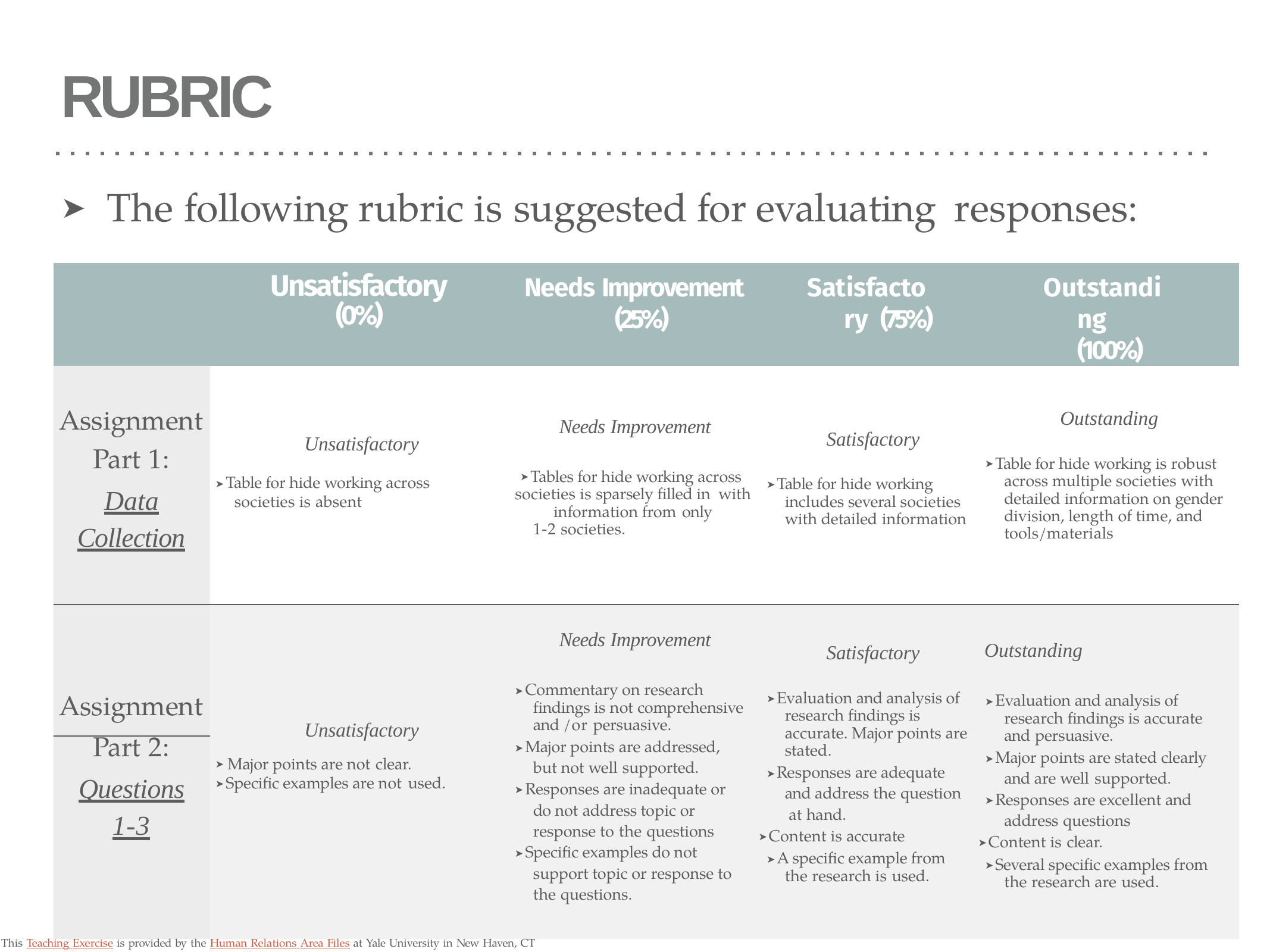

# RUBRIC

The following rubric is suggested for evaluating responses:
➤
| Unsatisfactory (0%) |  | Needs Improvement (25%) | Satisfactory (75%) | Outstanding (100%) |
| --- | --- | --- | --- | --- |
| Assignment | Unsatisfactory ➤ Table for hide working across societies is absent | Needs Improvement ➤ Tables for hide working across societies is sparsely filled in with information from only 1-2 societies. | Satisfactory ➤ Table for hide working includes several societies with detailed information | Outstanding ➤ Table for hide working is robust across multiple societies with detailed information on gender division, length of time, and tools/materials |
| Part 1: |  |  |  |  |
| Data |  |  |  |  |
| Collection |  |  |  |  |
| Assignment | Unsatisfactory ➤ Major points are not clear. ➤ Specific examples are not used. | Needs Improvement ➤ Commentary on research findings is not comprehensive and /or persuasive. ➤ Major points are addressed, but not well supported. ➤ Responses are inadequate or do not address topic or response to the questions ➤ Specific examples do not support topic or response to the questions. | Satisfactory ➤ Evaluation and analysis of research findings is accurate. Major points are stated. ➤ Responses are adequate and address the question at hand. ➤ Content is accurate ➤ A specific example from the research is used. | Outstanding ➤ Evaluation and analysis of research findings is accurate and persuasive. ➤ Major points are stated clearly and are well supported. ➤ Responses are excellent and address questions ➤ Content is clear. ➤ Several specific examples from the research are used. |
| Part 2: |  |  |  |  |
| Questions |  |  |  |  |
| 1-3 |  |  |  |  |
This Teaching Exercise is provided by the Human Relations Area Files at Yale University in New Haven, CT